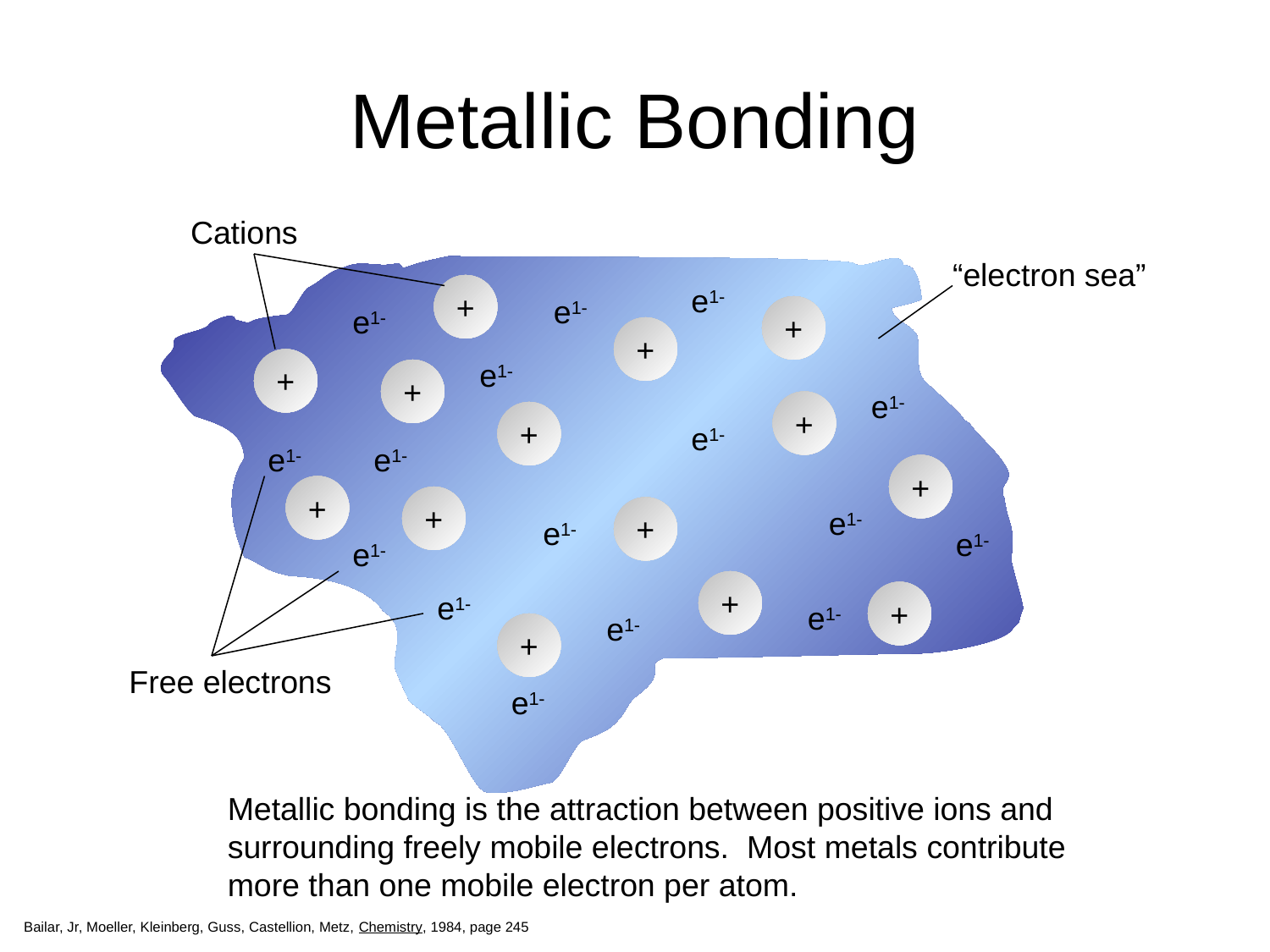

# Metallic Bonding
Cations

+
+
+
+
+
+
+
+
+
+
+
+
+
+

“electron sea”

e1-
e1-
e1-
e1-
e1-
e1-
e1-
e1-

e1-
e1-
e1-
e1-

e1-
e1-
e1-

Free electrons
e1-
Metallic bonding is the attraction between positive ions and
surrounding freely mobile electrons.  Most metals contribute
more than one mobile electron per atom.
Bailar, Jr, Moeller, Kleinberg, Guss, Castellion, Metz, Chemistry, 1984, page 245